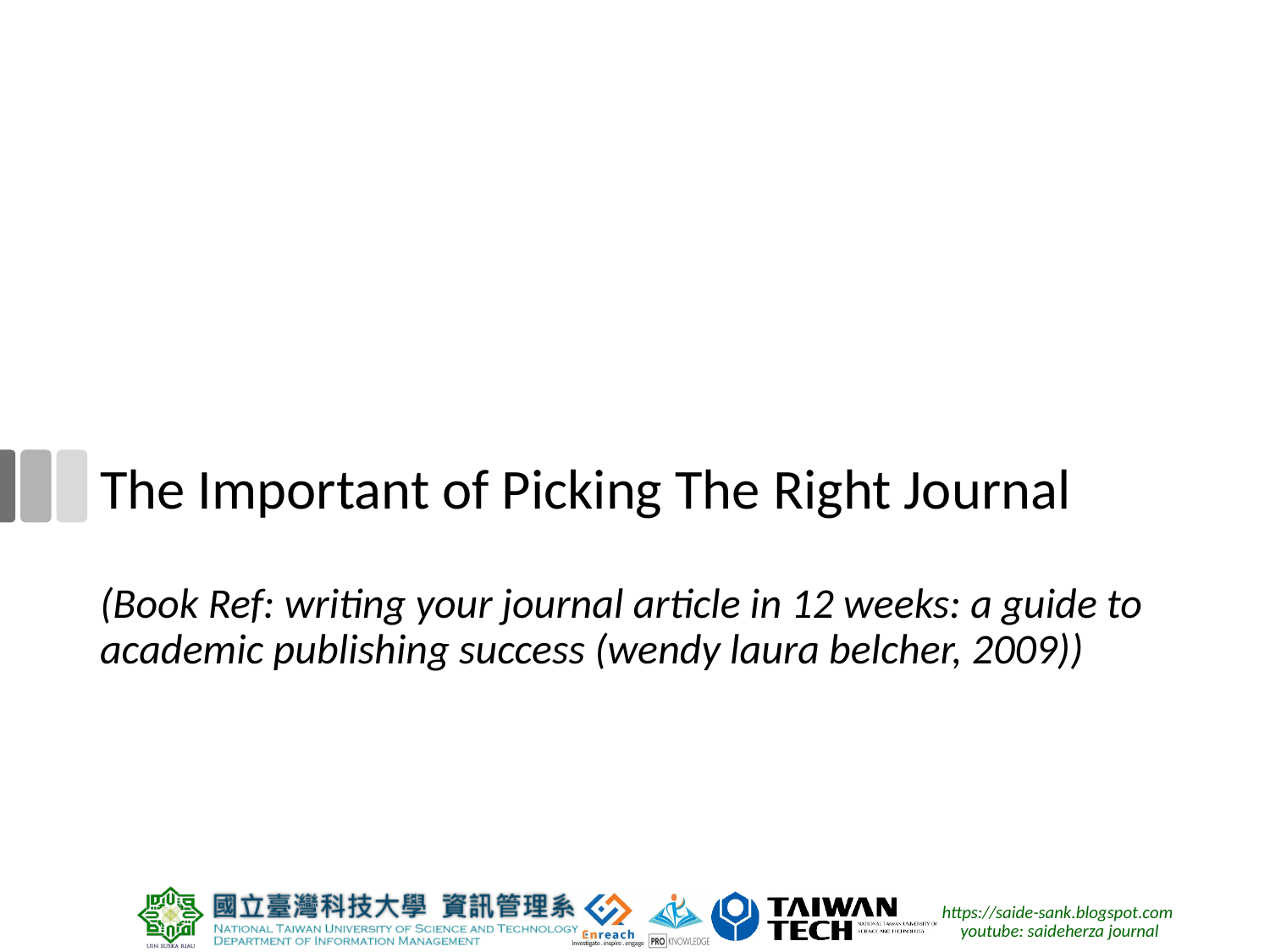

# The Important of Picking The Right Journal (Book Ref: writing your journal article in 12 weeks: a guide to academic publishing success (wendy laura belcher, 2009))